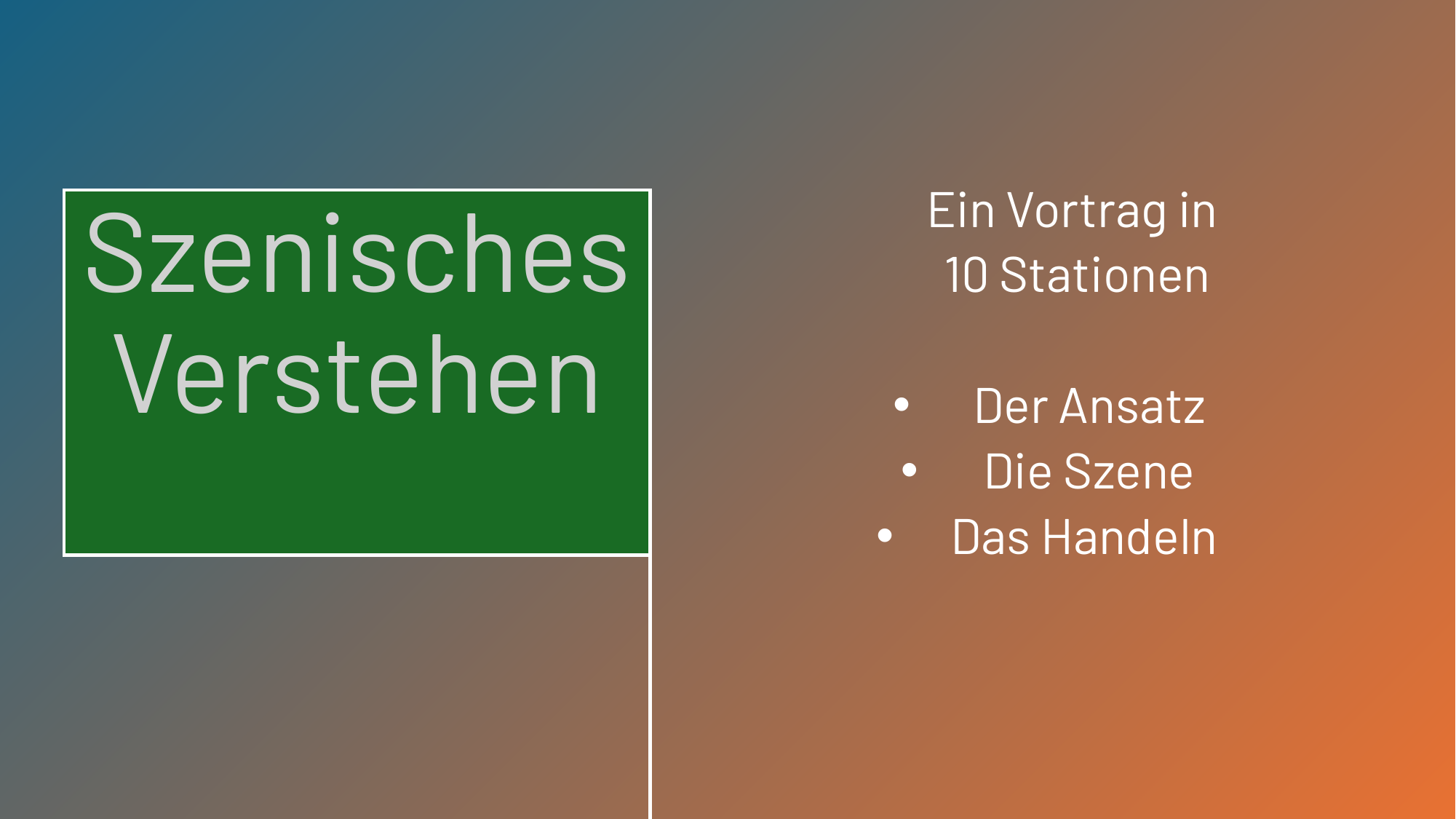

Ein Vortrag in
10 Stationen

Der Ansatz
Die Szene
Das Handeln

# Szenisches Verstehen